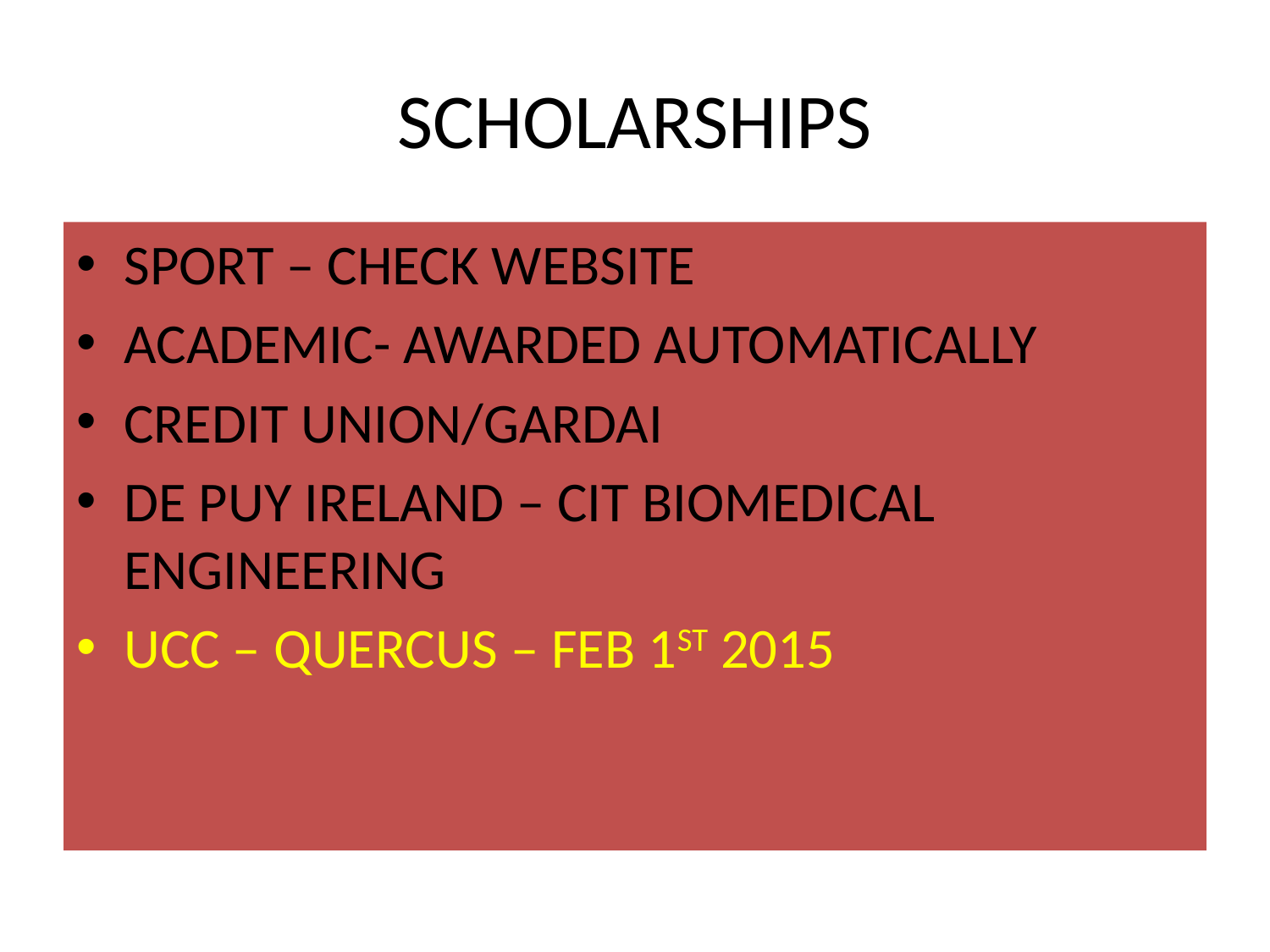

# SCHOLARSHIPS
SPORT – CHECK WEBSITE
ACADEMIC- AWARDED AUTOMATICALLY
CREDIT UNION/GARDAI
DE PUY IRELAND – CIT BIOMEDICAL ENGINEERING
UCC – QUERCUS – FEB 1ST 2015